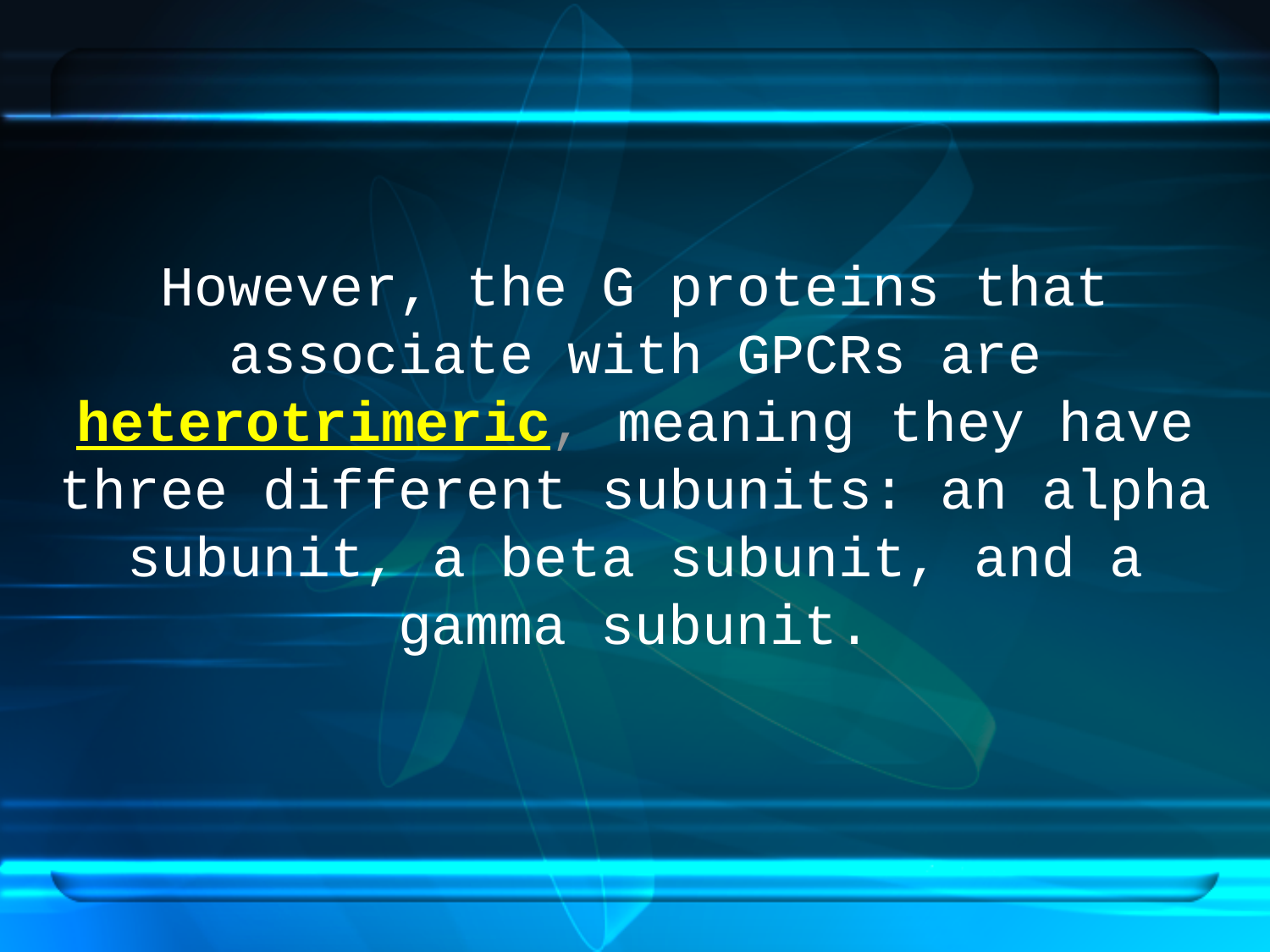

However, the G proteins that associate with GPCRs are heterotrimeric, meaning they have three different subunits: an alpha subunit, a beta subunit, and a gamma subunit.